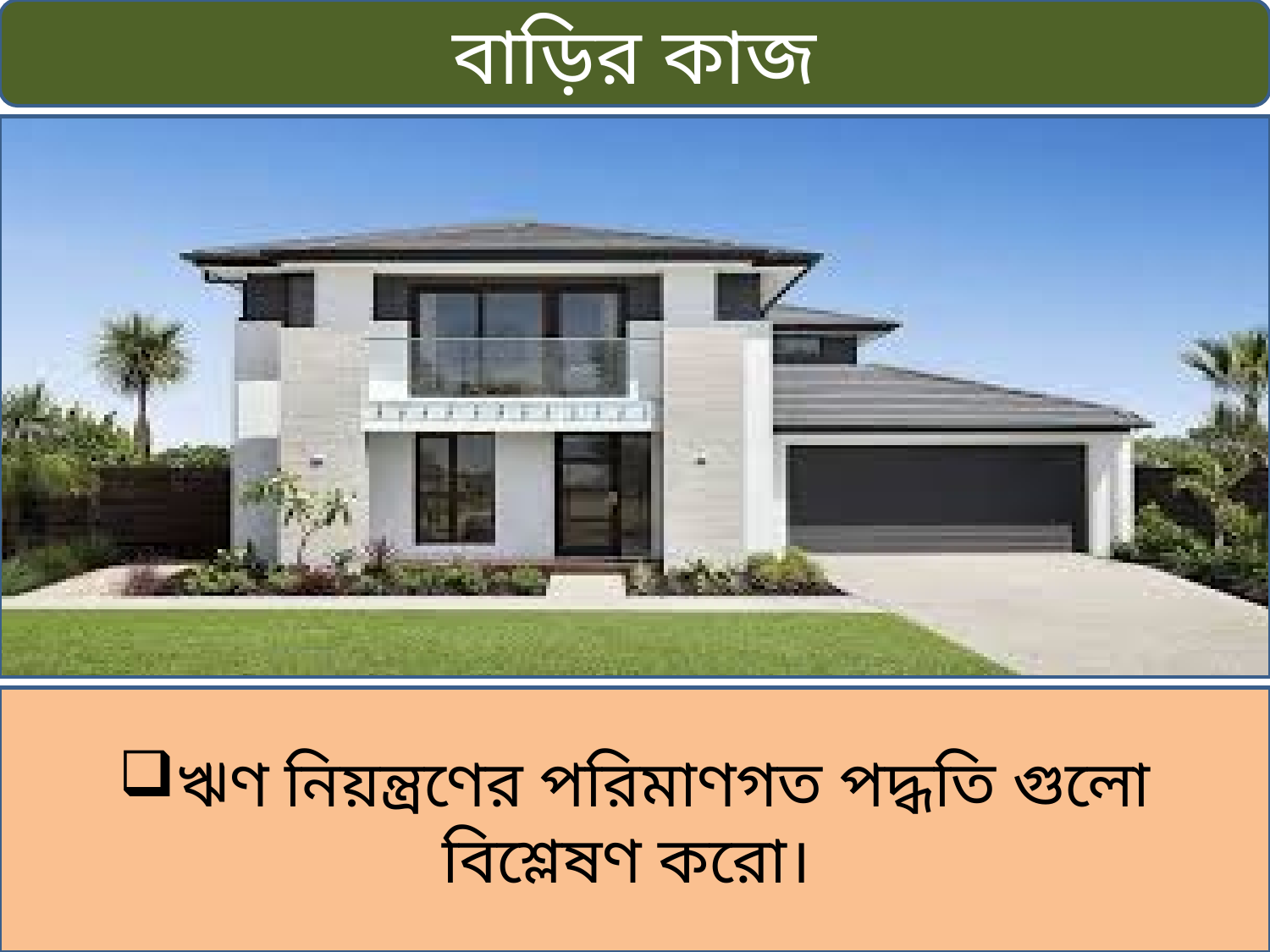

বাড়ির কাজ

ঋণ নিয়ন্ত্রণের পরিমাণগত পদ্ধতি গুলো বিশ্লেষণ করো।